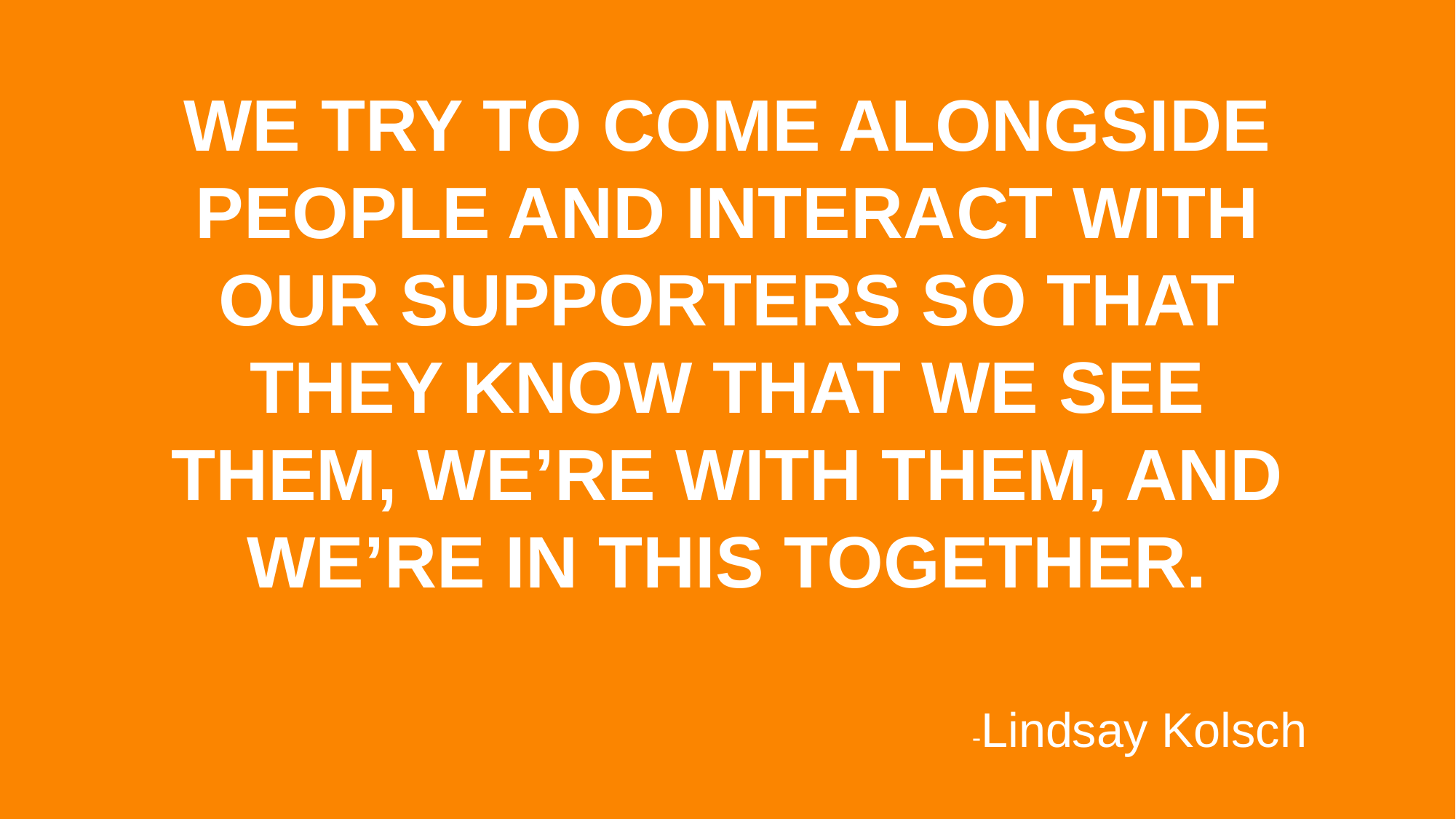

WE TRY TO COME ALONGSIDE PEOPLE AND INTERACT WITH OUR SUPPORTERS SO THAT THEY KNOW THAT WE SEE THEM, WE’RE WITH THEM, AND WE’RE IN THIS TOGETHER.

-Lindsay Kolsch